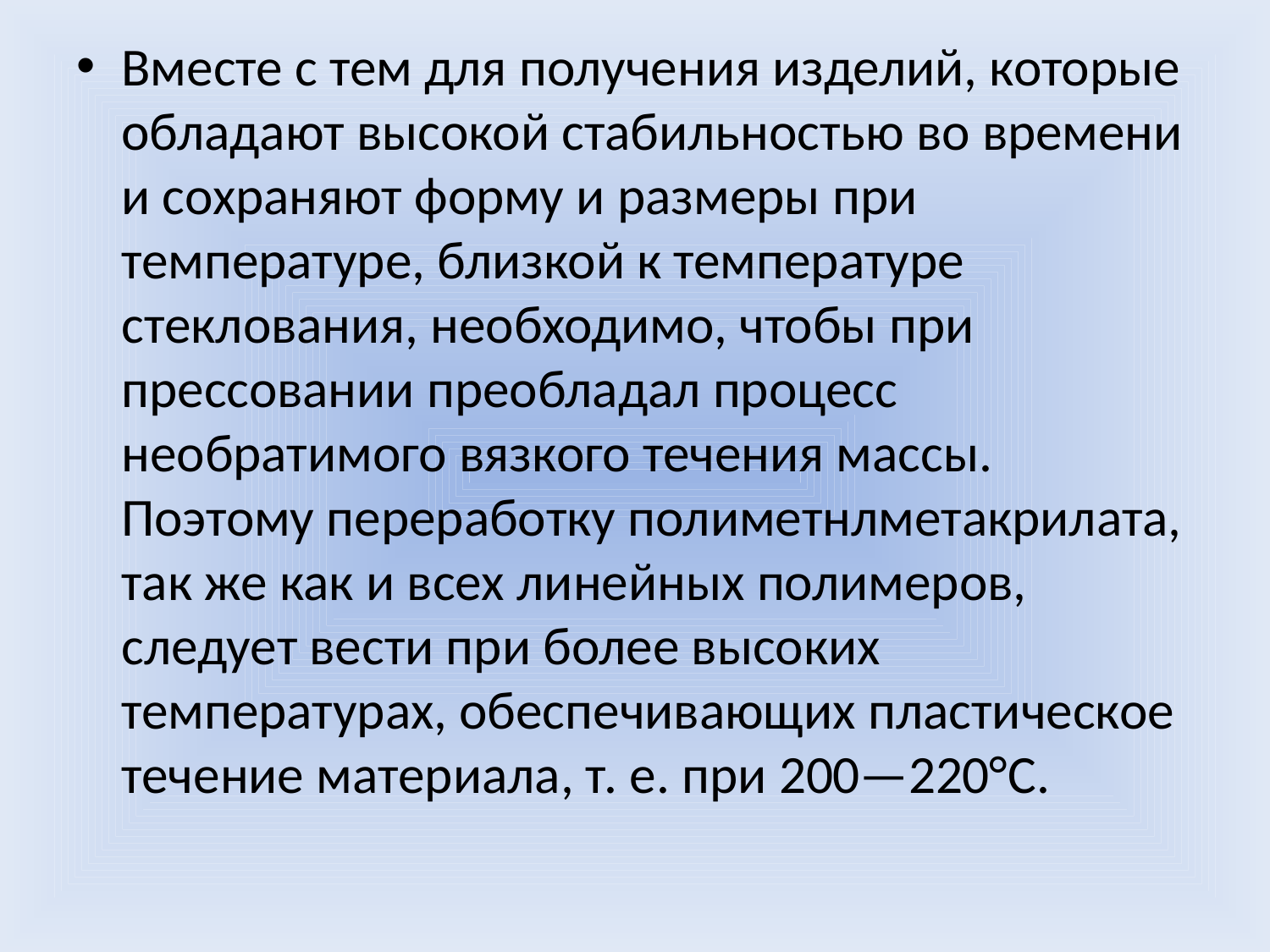

Вместе с тем для получения изделий, которые обладают высокой стабильностью во времени и сохраняют форму и размеры при температуре, близкой к температуре стеклования, необходимо, чтобы при прессовании преобладал процесс необратимого вязкого течения массы. Поэтому переработку полиметнлметакрилата, так же как и всех линейных полимеров, следует вести при более высоких температурах, обеспечивающих пластическое течение материала, т. е. при 200—220°С.